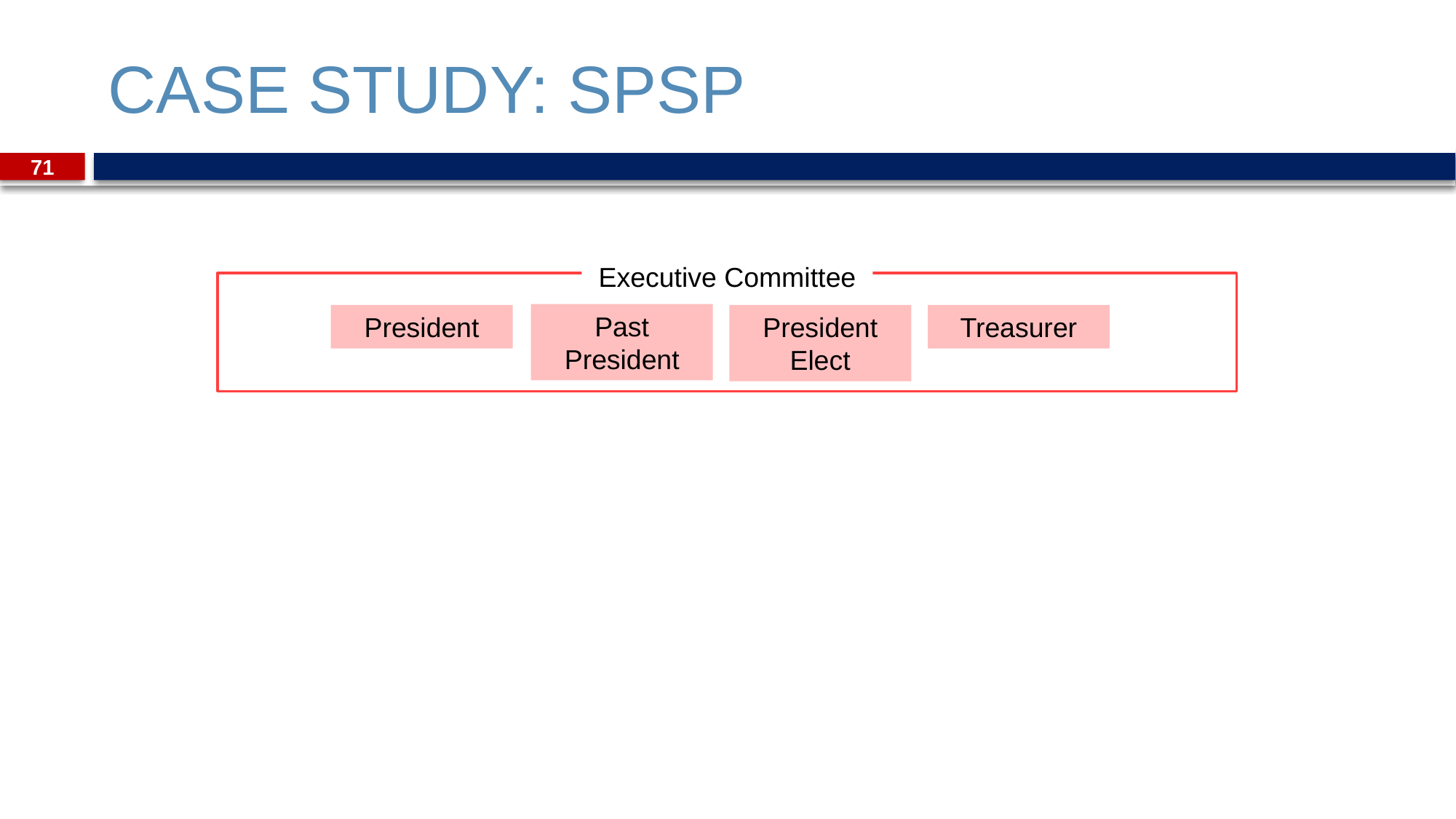

# CASE STUDY: SPSP
71
Executive Committee

Past President
President
President Elect
Treasurer